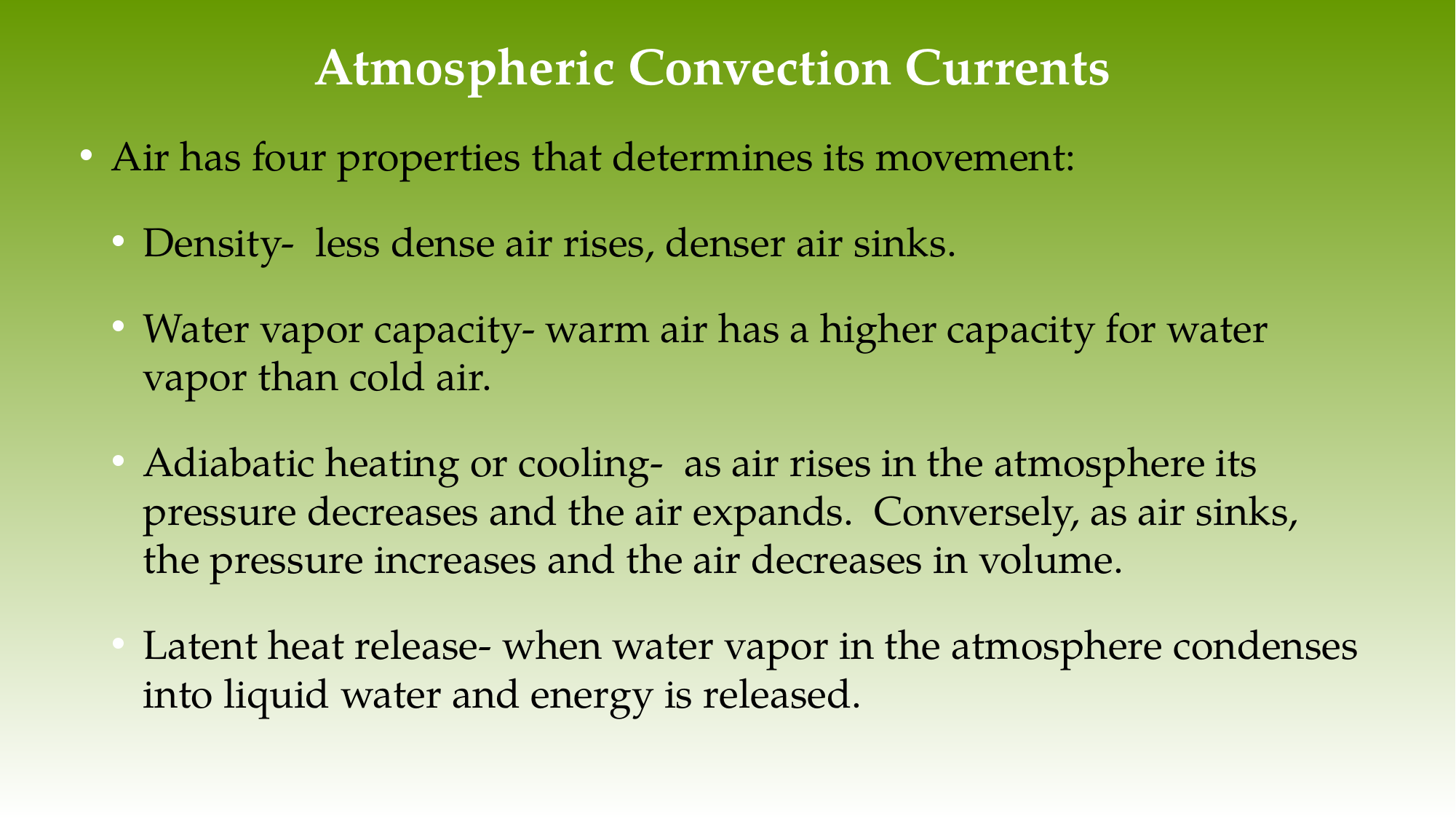

# Atmospheric Convection Currents
Air has four properties that determines its movement:
Density-  less dense air rises, denser air sinks.
Water vapor capacity- warm air has a higher capacity for water vapor than cold air.
Adiabatic heating or cooling-  as air rises in the atmosphere its pressure decreases and the air expands.  Conversely, as air sinks, the pressure increases and the air decreases in volume.
Latent heat release- when water vapor in the atmosphere condenses into liquid water and energy is released.